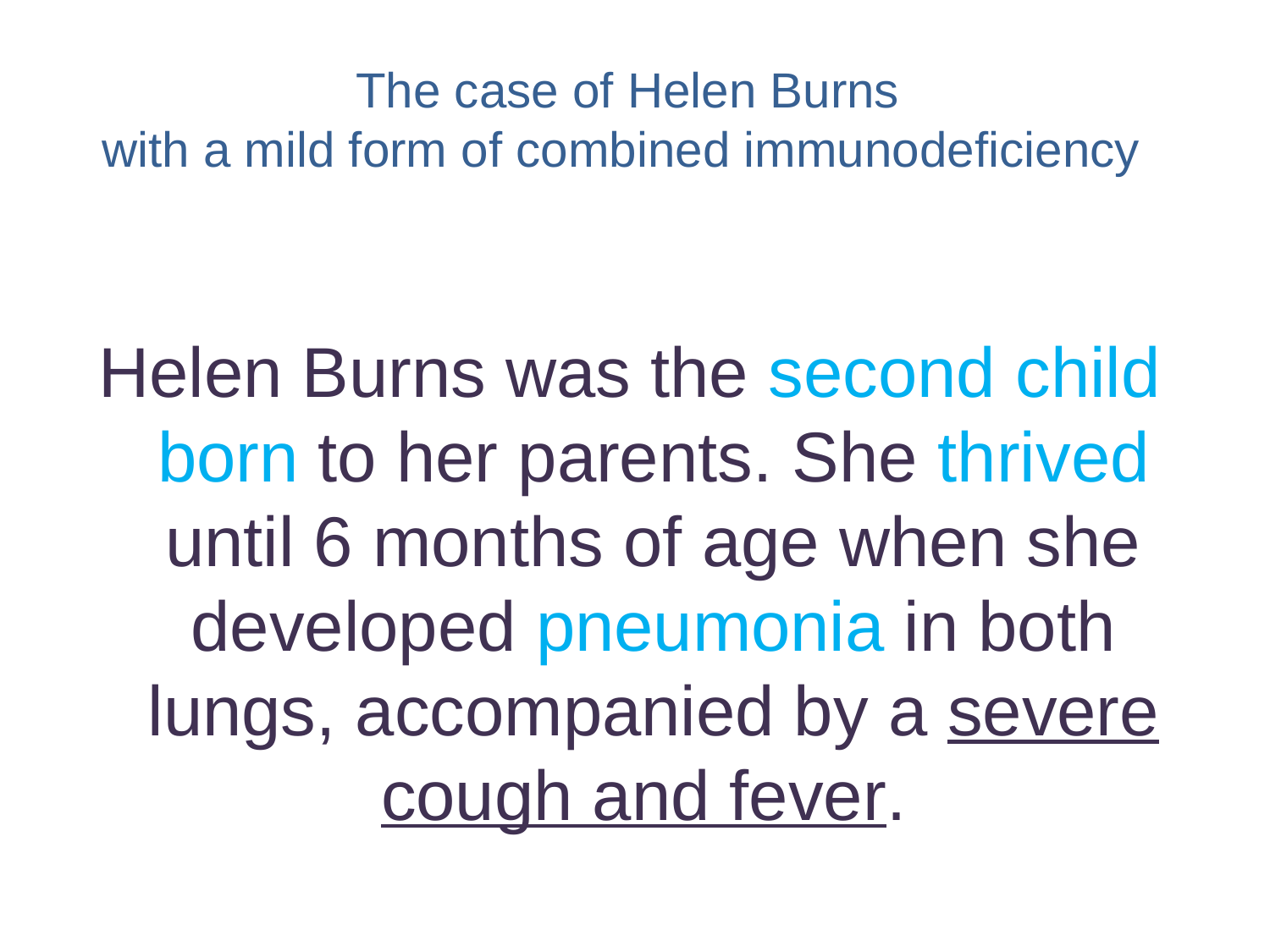

# The case of Helen Burns with a mild form of combined immunodeficiency

Helen Burns was the second child born to her parents. She thrived until 6 months of age when she developed pneumonia in both lungs, accompanied by a severe cough and fever.